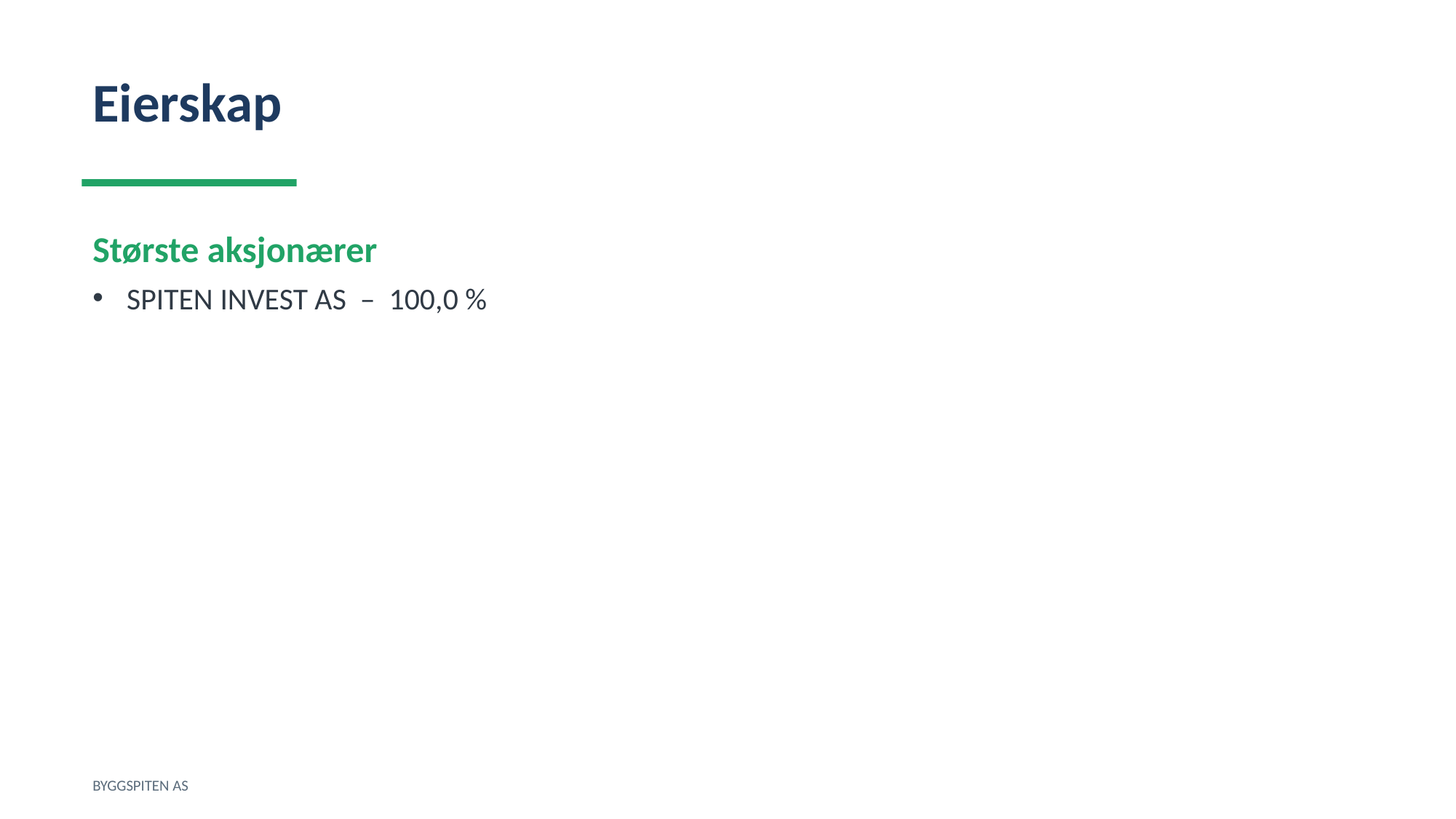

Eierskap

Største aksjonærer
SPITEN INVEST AS  –  100,0 %
BYGGSPITEN AS